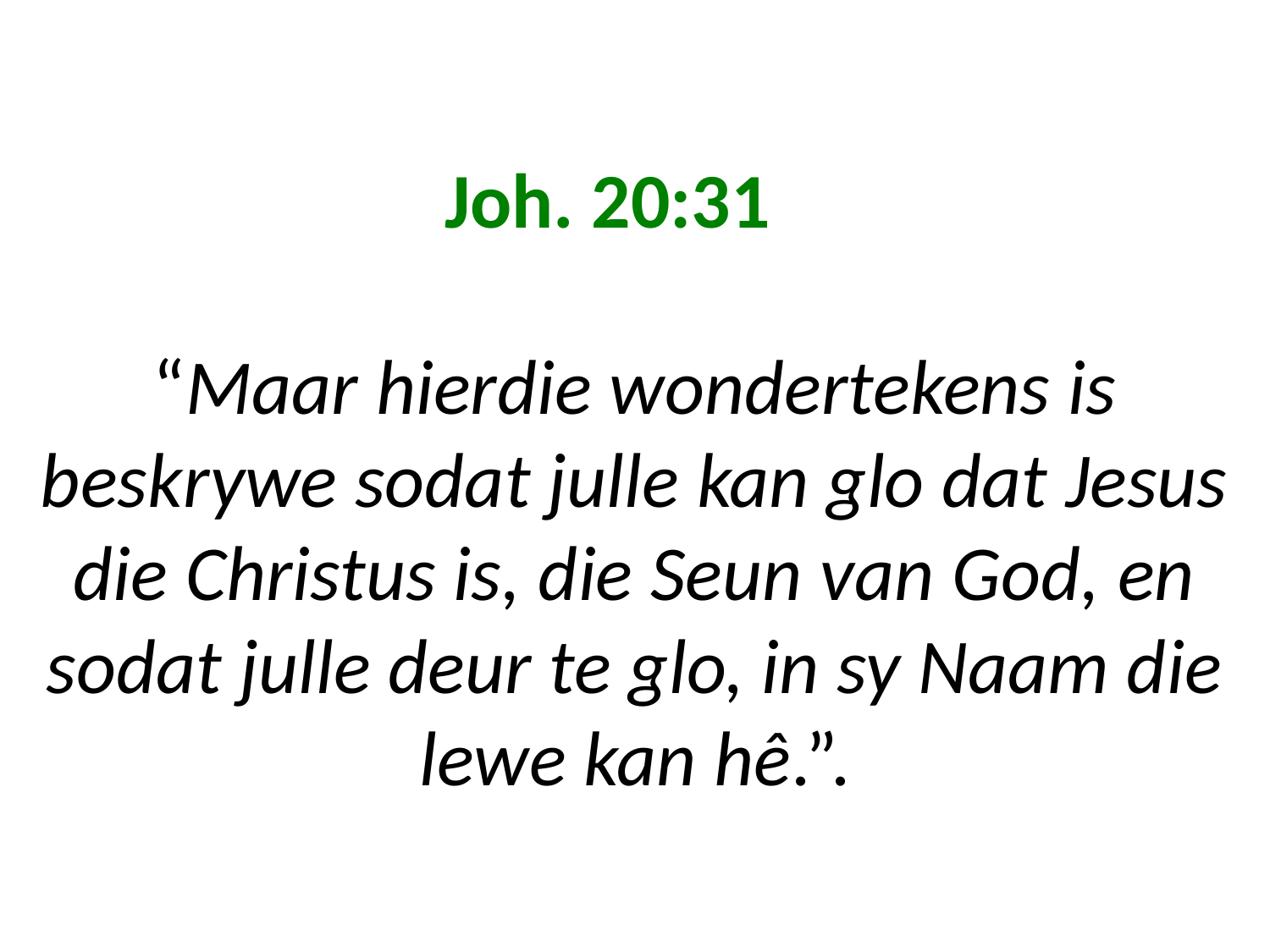

# Joh. 20:31 “Maar hierdie wondertekens is beskrywe sodat julle kan glo dat Jesus die Christus is, die Seun van God, en sodat julle deur te glo, in sy Naam die lewe kan hê.”.